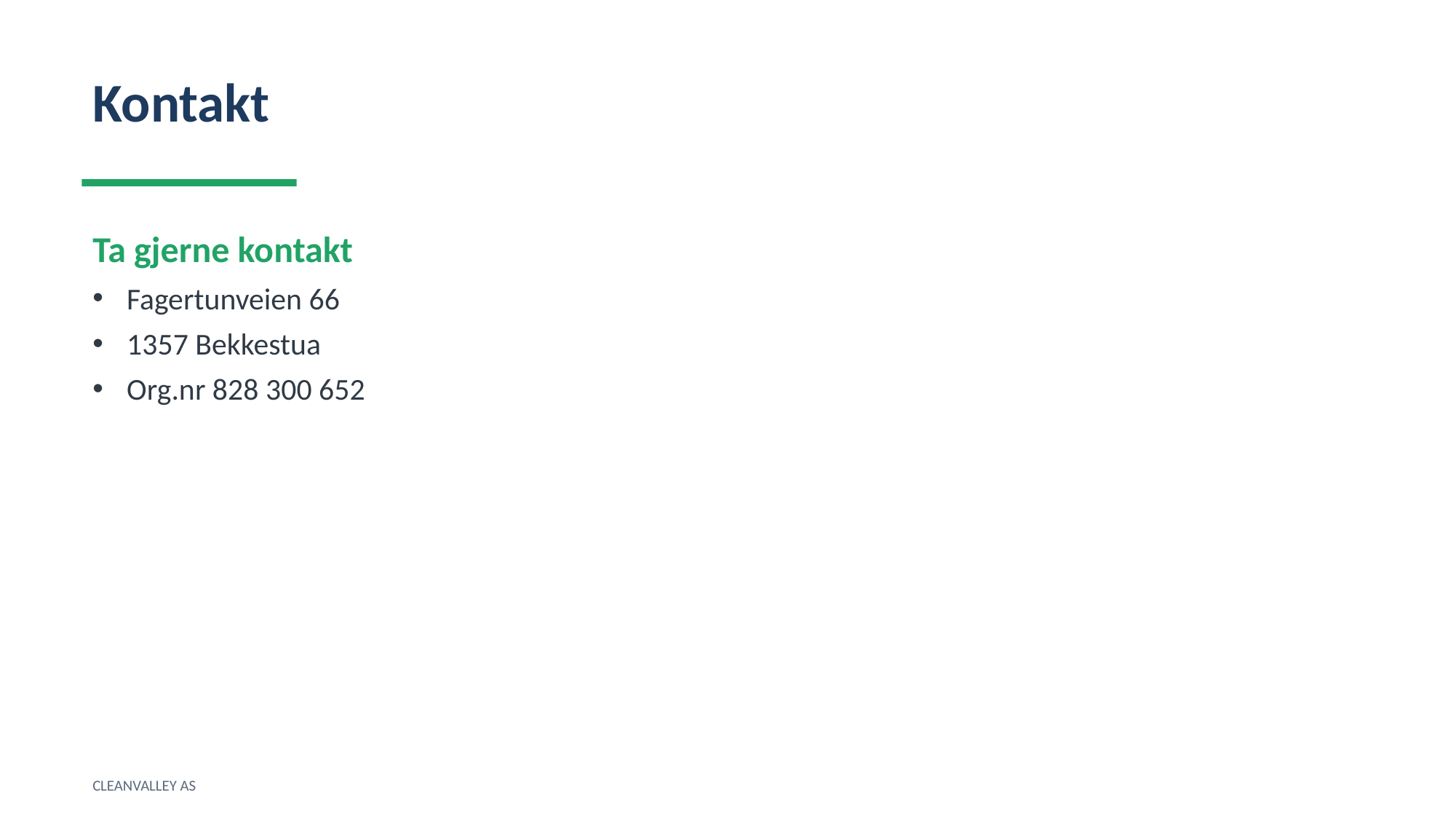

Kontakt

Ta gjerne kontakt
Fagertunveien 66
1357 Bekkestua
Org.nr 828 300 652
CLEANVALLEY AS